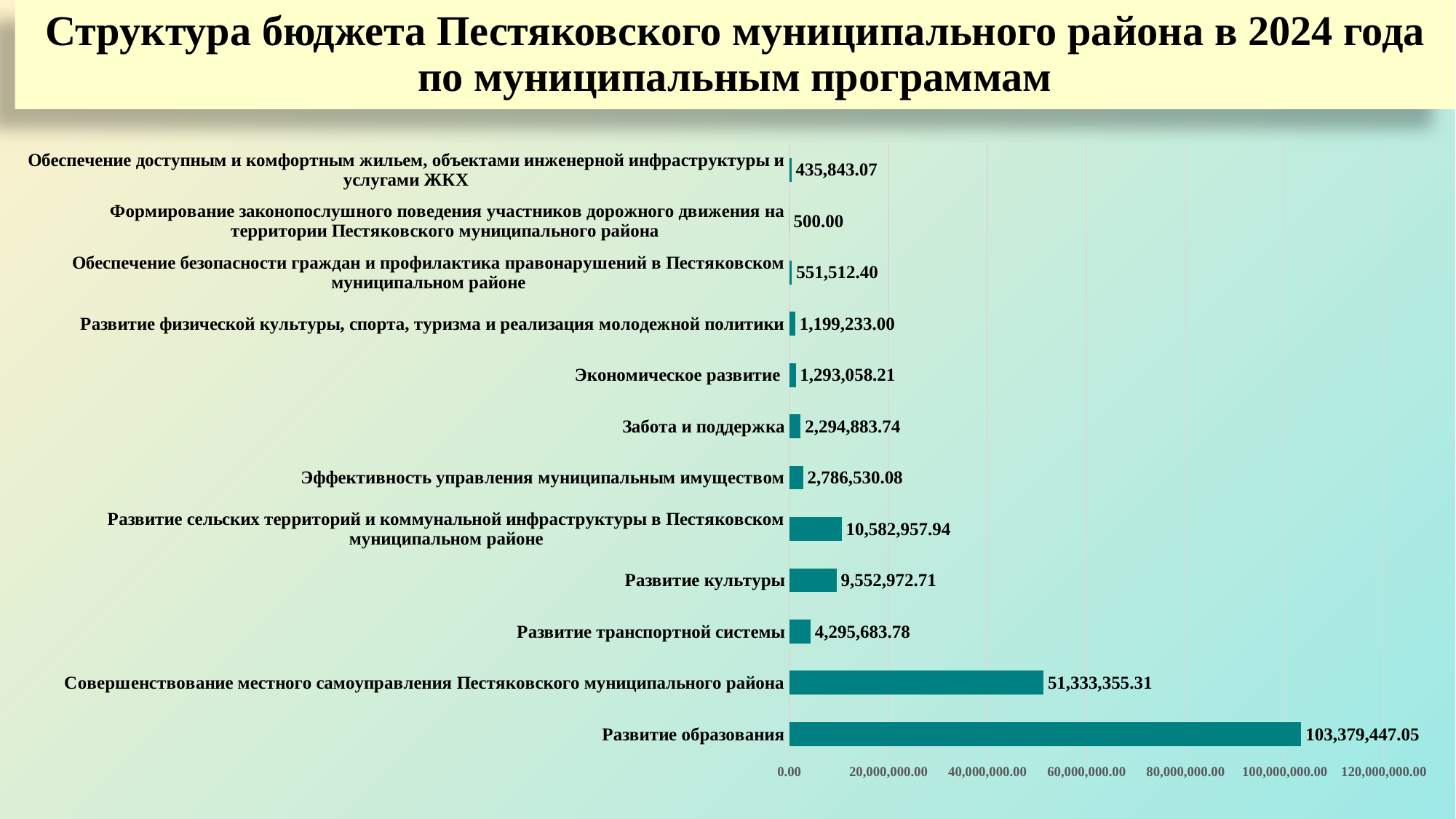

# Структура бюджета Пестяковского муниципального района в 2024 года по муниципальным программам

### Chart

| Category | Ряд 1 |
|---|---|
| Развитие образования | 103379447.05 |
| Совершенствование местного самоуправления Пестяковского муниципального района | 51333355.31 |
| Развитие транспортной системы | 4295683.78 |
| Развитие культуры | 9552972.71 |
| Развитие сельских территорий и коммунальной инфраструктуры в Пестяковском муниципальном районе | 10582957.94 |
| Эффективность управления муниципальным имуществом | 2786530.08 |
| Забота и поддержка | 2294883.74 |
| Экономическое развитие  | 1293058.21 |
| Развитие физической культуры, спорта, туризма и реализация молодежной политики | 1199233.0 |
| Обеспечение безопасности граждан и профилактика правонарушений в Пестяковском муниципальном районе | 551512.4 |
| Формирование законопослушного поведения участников дорожного движения на территории Пестяковского муниципального района  | 500.0 |
| Обеспечение доступным и комфортным жильем, объектами инженерной инфраструктуры и услугами ЖКХ | 435843.07 |